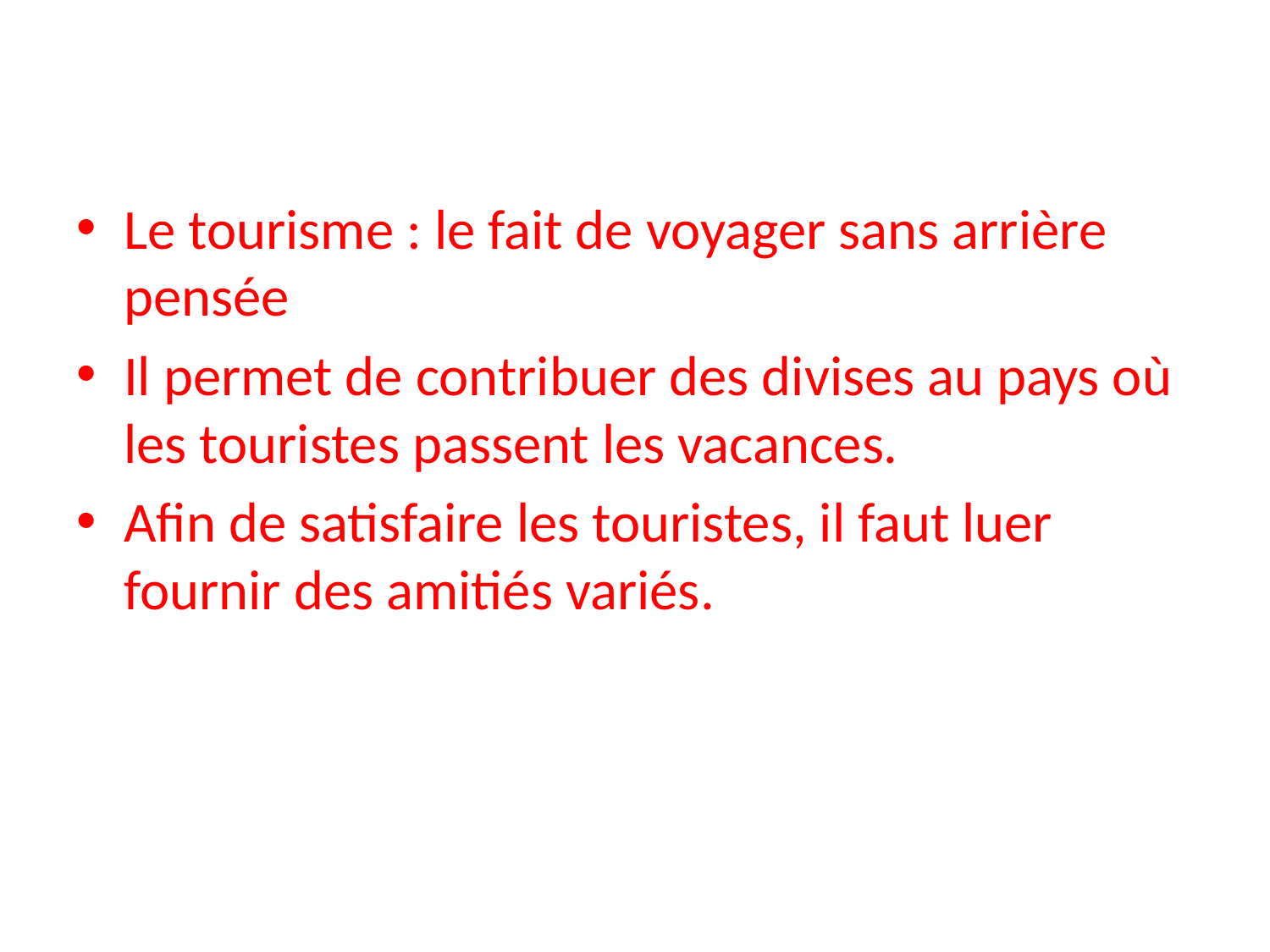

Le tourisme : le fait de voyager sans arrière pensée
Il permet de contribuer des divises au pays où les touristes passent les vacances.
Afin de satisfaire les touristes, il faut luer fournir des amitiés variés.